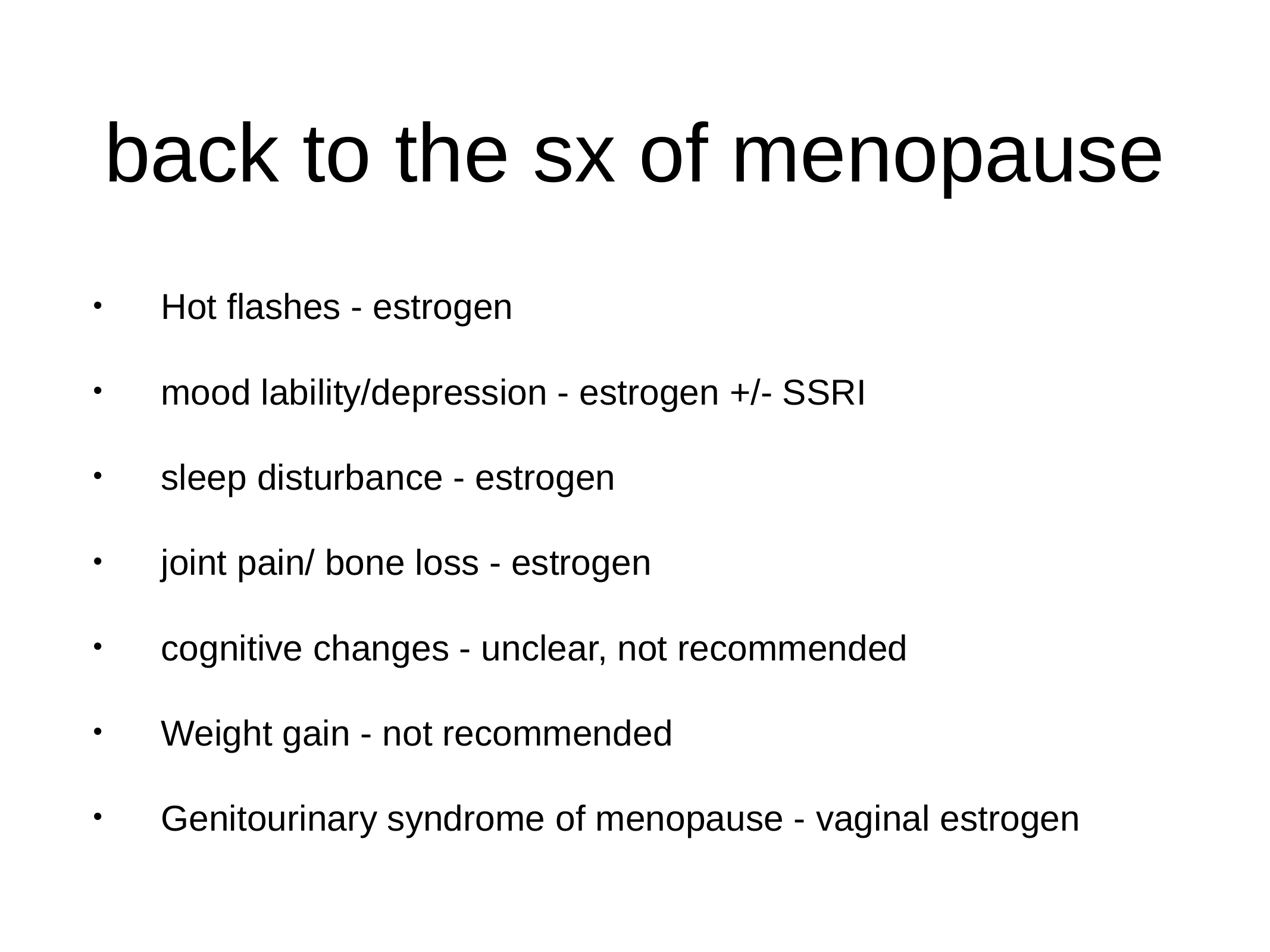

# back to the sx of menopause
Hot flashes - estrogen
mood lability/depression - estrogen +/- SSRI
sleep disturbance - estrogen
joint pain/ bone loss - estrogen
cognitive changes - unclear, not recommended
Weight gain - not recommended
Genitourinary syndrome of menopause - vaginal estrogen